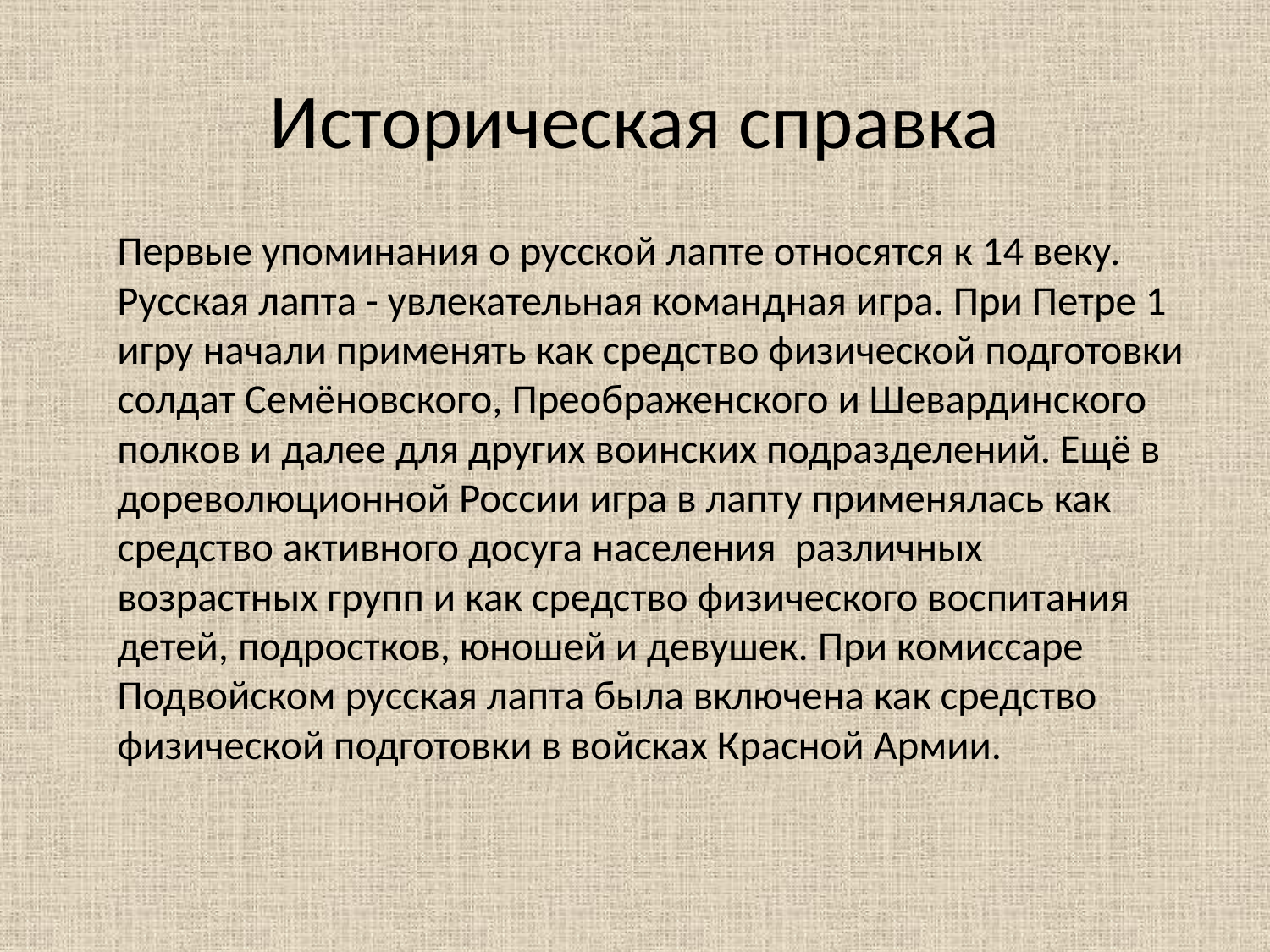

# Историческая справка
Первые упоминания о русской лапте относятся к 14 веку. Русская лапта - увлекательная командная игра. При Петре 1 игру начали применять как средство физической подготовки солдат Семёновского, Преображенского и Шевардинского полков и далее для других воинских подразделений. Ещё в дореволюционной России игра в лапту применялась как средство активного досуга населения  различных возрастных групп и как средство физического воспитания детей, подростков, юношей и девушек. При комиссаре Подвойском русская лапта была включена как средство физической подготовки в войсках Красной Армии.